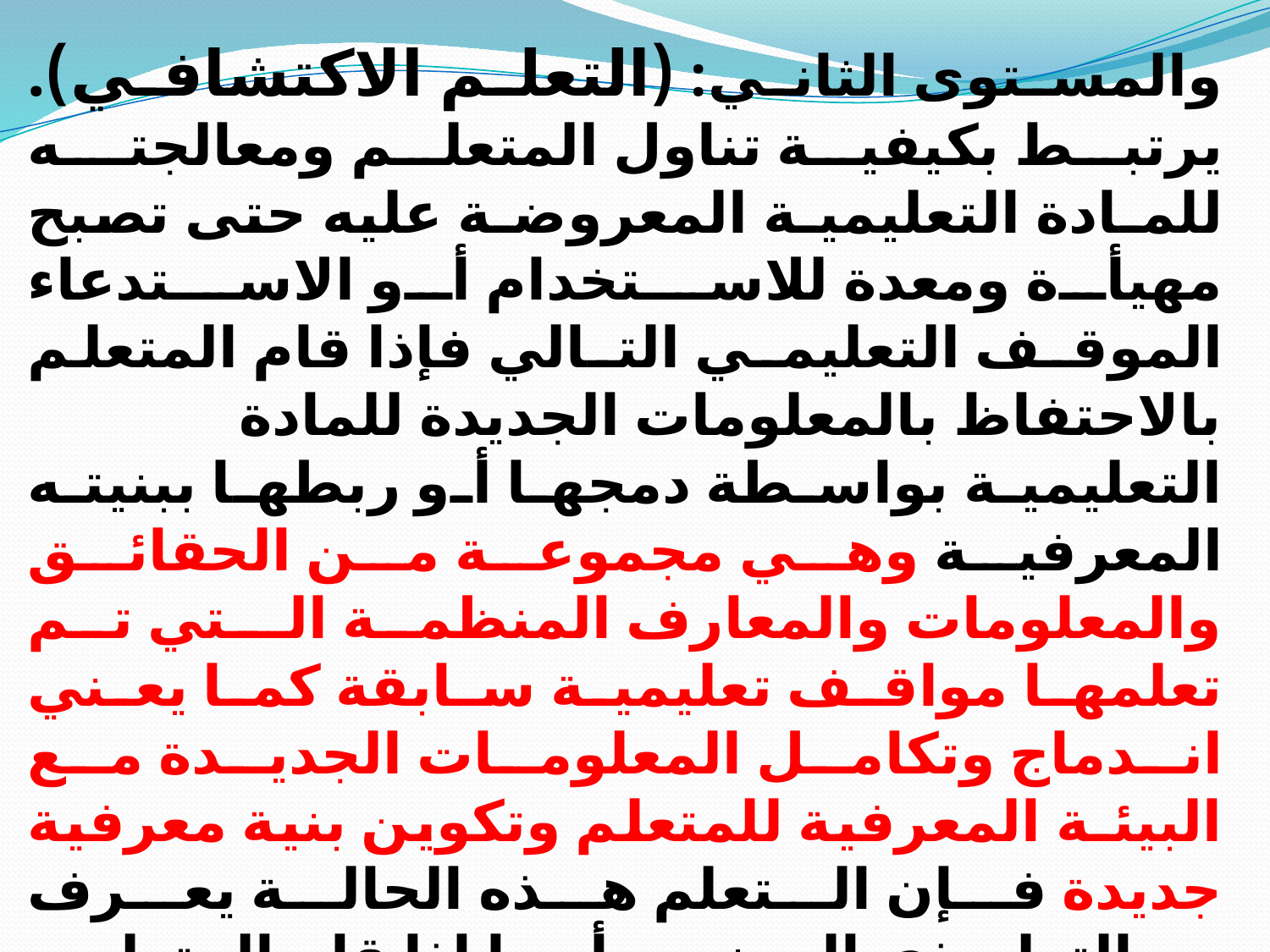

والمستوى الثاني: (التعلم الاكتشافي). يرتبط بكيفية تناول المتعلم ومعالجتـه للمـادة التعليميـة المعروضـة عليه حتى تصبح مهيأة ومعدة للاسـتخدام أو الاسـتدعاء الموقـف التعليمـي التـالي فإذا قام المتعلم بالاحتفاظ بالمعلومات الجديدة للمادة التعليمية بواسطة دمجها أو ربطها ببنيته المعرفية وهي مجموعة من الحقائق والمعلومات والمعارف المنظمة الـتي تم تعلمهـا مواقـف تعليميـة سـابقة كمـا يعـني انـدماج وتكامـل المعلومـات الجديـدة مـع البيئـة المعرفية للمتعلم وتكوين بنية معرفية جديدة فـإن الـتعلم هـذه الحالـة يعـرف بـالتعلم ذي المعنى أما إذا قام المتعلم باستظهار المادة التعليمية وتكرارهـا بـدون فهـم حتـى يـتم حفظها دون الاهتمام بإيجاد رابطة بينها وبـين بنيتـه المعرفيـة فـإن الـتعلم هـذه الحالـة يعـرف بـالتعلم الـصم وهنـا لا يحـدث أي تغـيير البنيـة المعرفيـة للمـتعلم